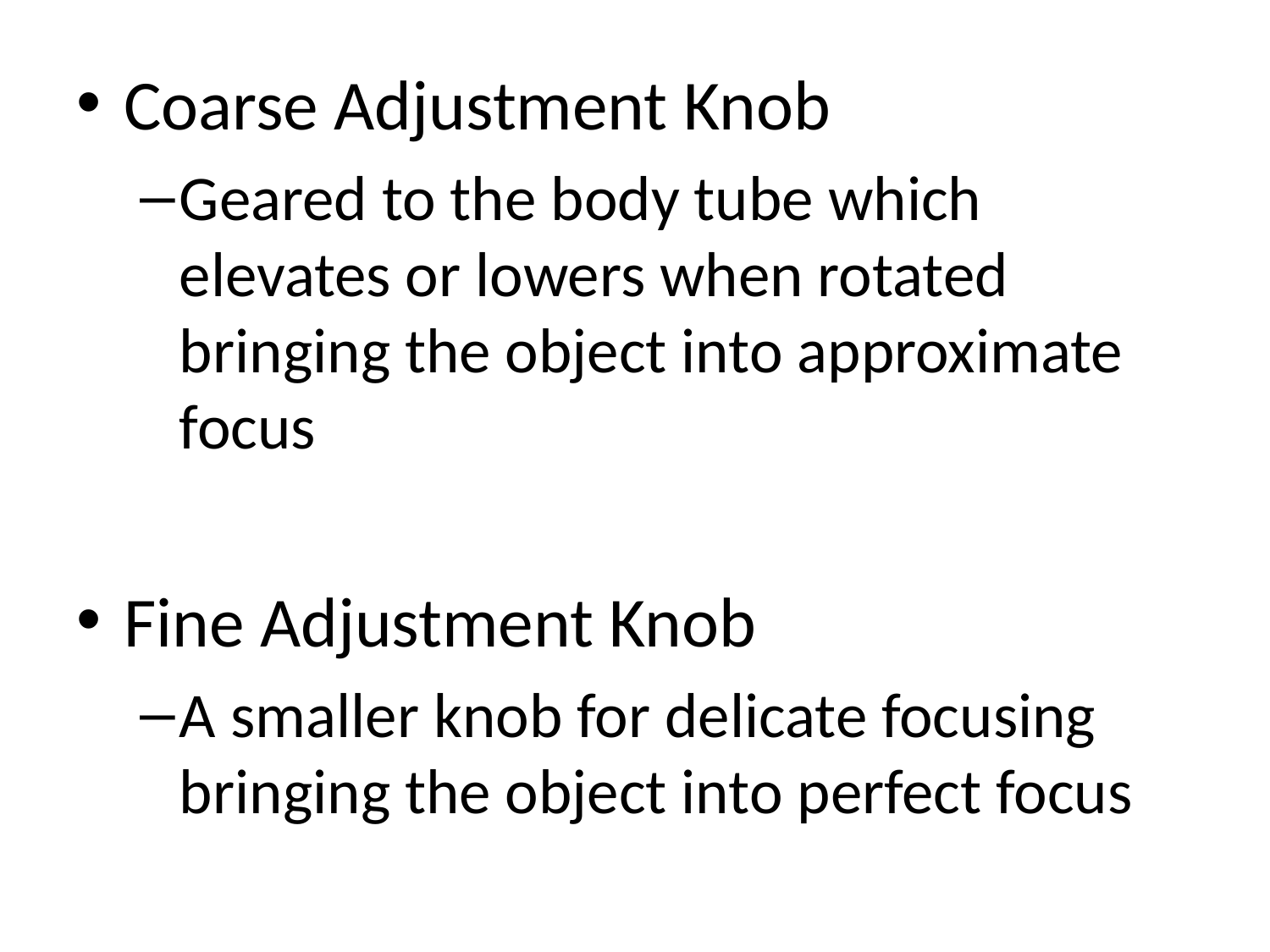

Coarse Adjustment Knob
Geared to the body tube which elevates or lowers when rotated bringing the object into approximate focus

Fine Adjustment Knob
A smaller knob for delicate focusing bringing the object into perfect focus